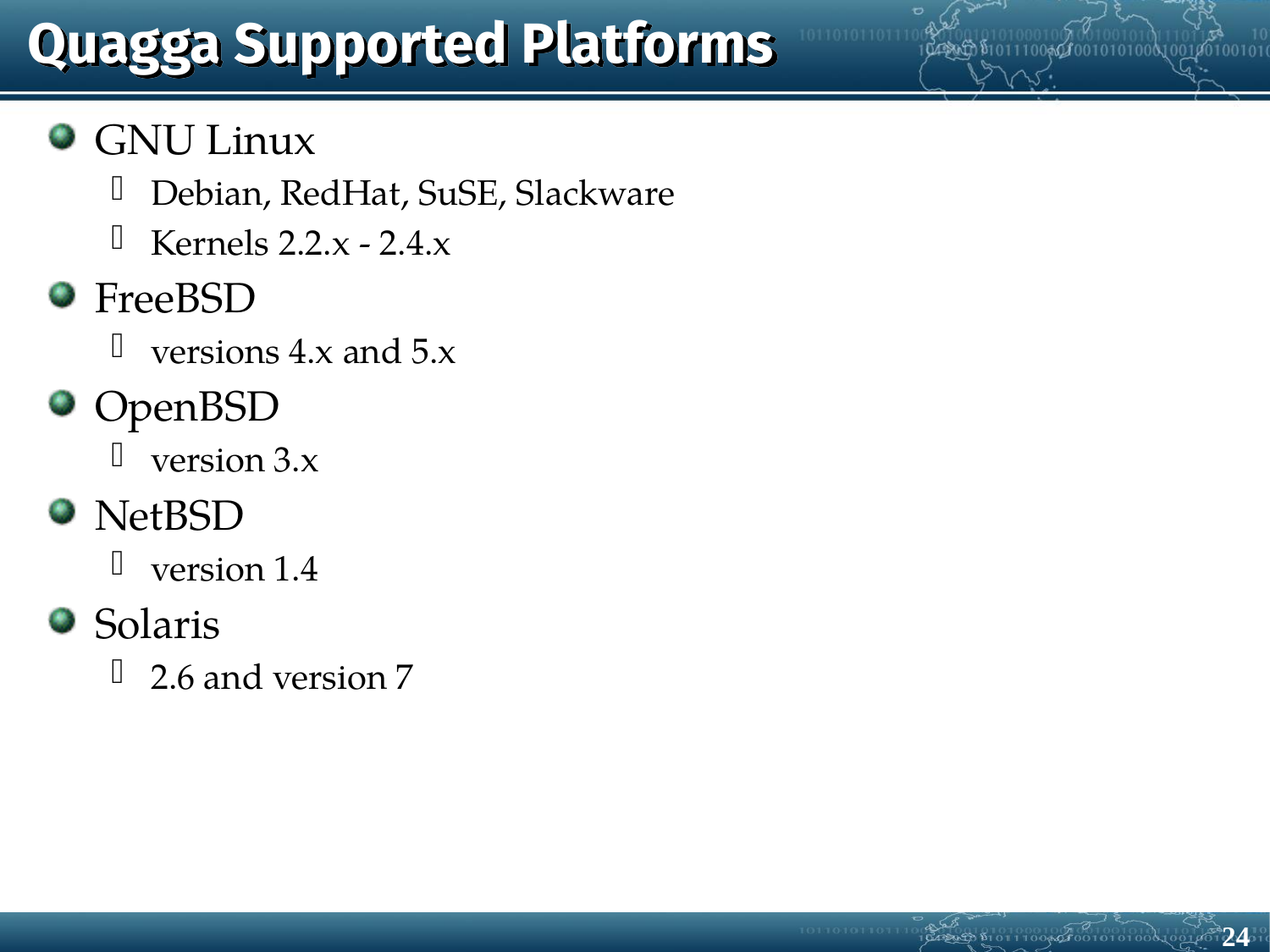

# Quagga Supported Platforms
GNU Linux
Debian, RedHat, SuSE, Slackware
Kernels 2.2.x - 2.4.x
FreeBSD
versions 4.x and 5.x
OpenBSD
version 3.x
NetBSD
version 1.4
Solaris
2.6 and version 7